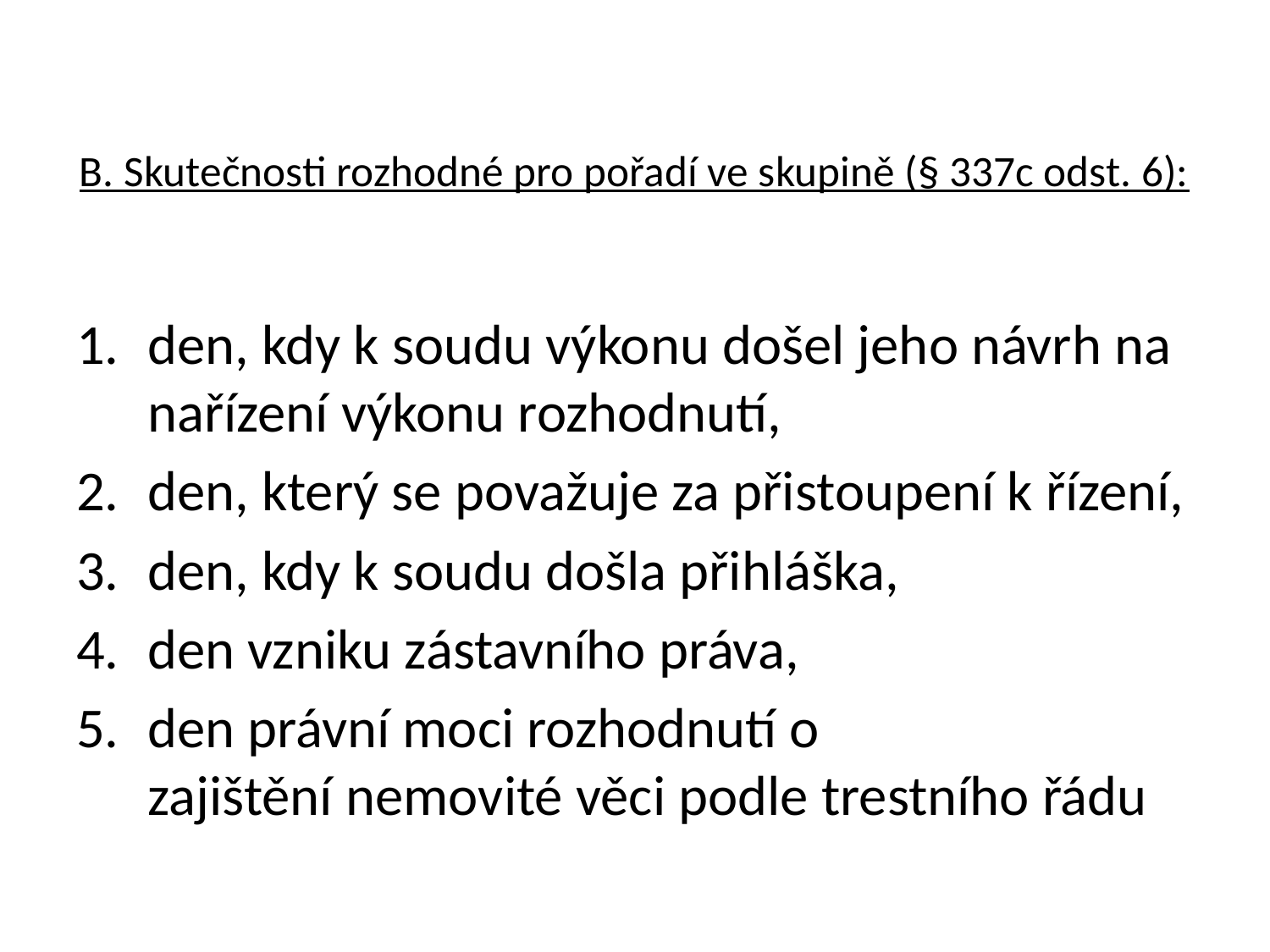

# B. Skutečnosti rozhodné pro pořadí ve skupině (§ 337c odst. 6):

den, kdy k soudu výkonu došel jeho návrh na nařízení výkonu rozhodnutí,
den, který se považuje za přistoupení k řízení,
den, kdy k soudu došla přihláška,
den vzniku zástavního práva,
den právní moci rozhodnutí o zajištění nemovité věci podle trestního řádu